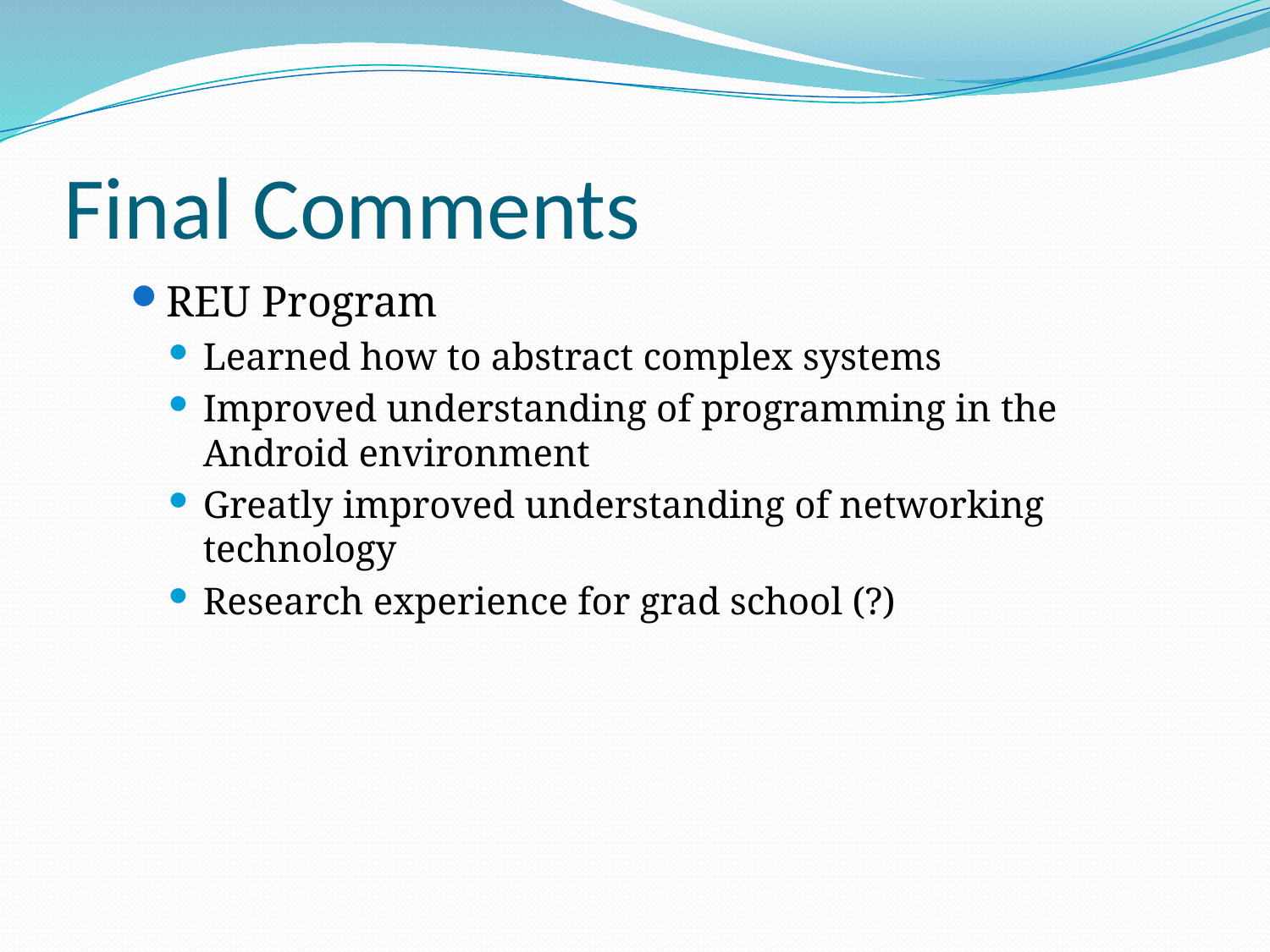

# Final Comments
REU Program
Learned how to abstract complex systems
Improved understanding of programming in the Android environment
Greatly improved understanding of networking technology
Research experience for grad school (?)